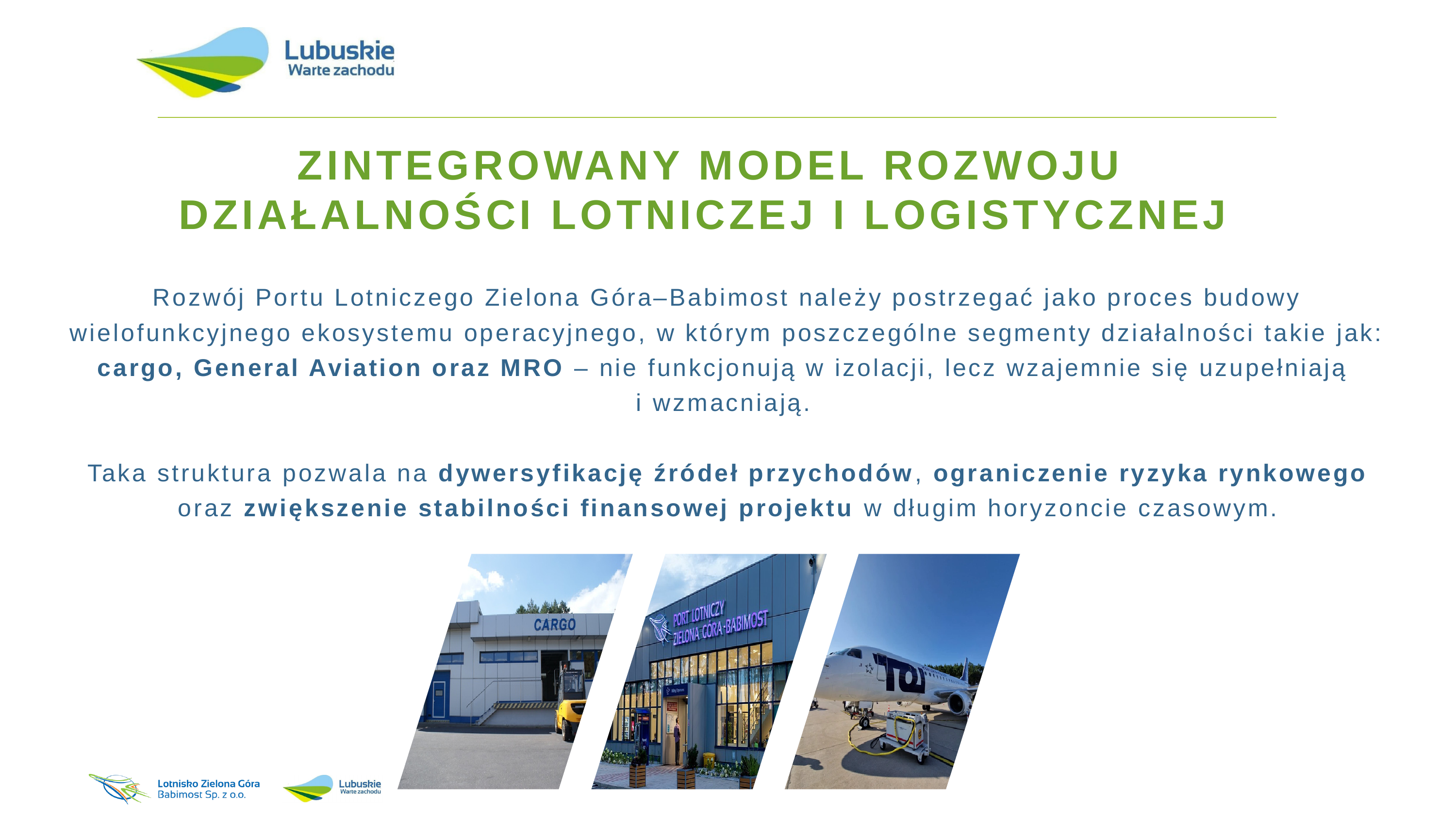

ZINTEGROWANY MODEL ROZWOJU DZIAŁALNOŚCI LOTNICZEJ I LOGISTYCZNEJ
Rozwój Portu Lotniczego Zielona Góra–Babimost należy postrzegać jako proces budowy wielofunkcyjnego ekosystemu operacyjnego, w którym poszczególne segmenty działalności takie jak: cargo, General Aviation oraz MRO – nie funkcjonują w izolacji, lecz wzajemnie się uzupełniają
i wzmacniają.

Taka struktura pozwala na dywersyfikację źródeł przychodów, ograniczenie ryzyka rynkowego oraz zwiększenie stabilności finansowej projektu w długim horyzoncie czasowym.